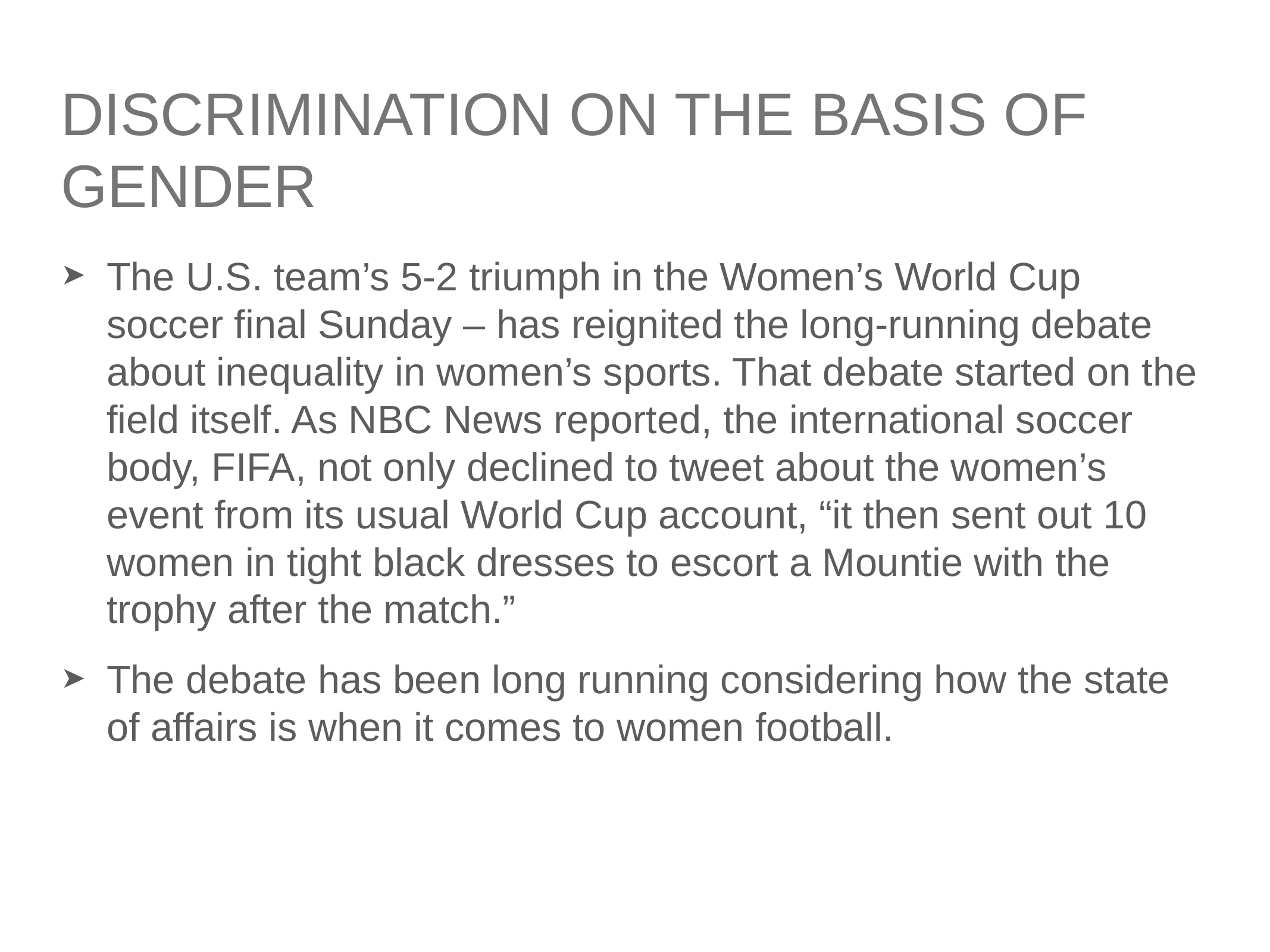

# Discrimination on the basis of gender

The U.S. team’s 5-2 triumph in the Women’s World Cup soccer final Sunday – has reignited the long-running debate about inequality in women’s sports. That debate started on the field itself. As NBC News reported, the international soccer body, FIFA, not only declined to tweet about the women’s event from its usual World Cup account, “it then sent out 10 women in tight black dresses to escort a Mountie with the trophy after the match.”
The debate has been long running considering how the state of affairs is when it comes to women football.